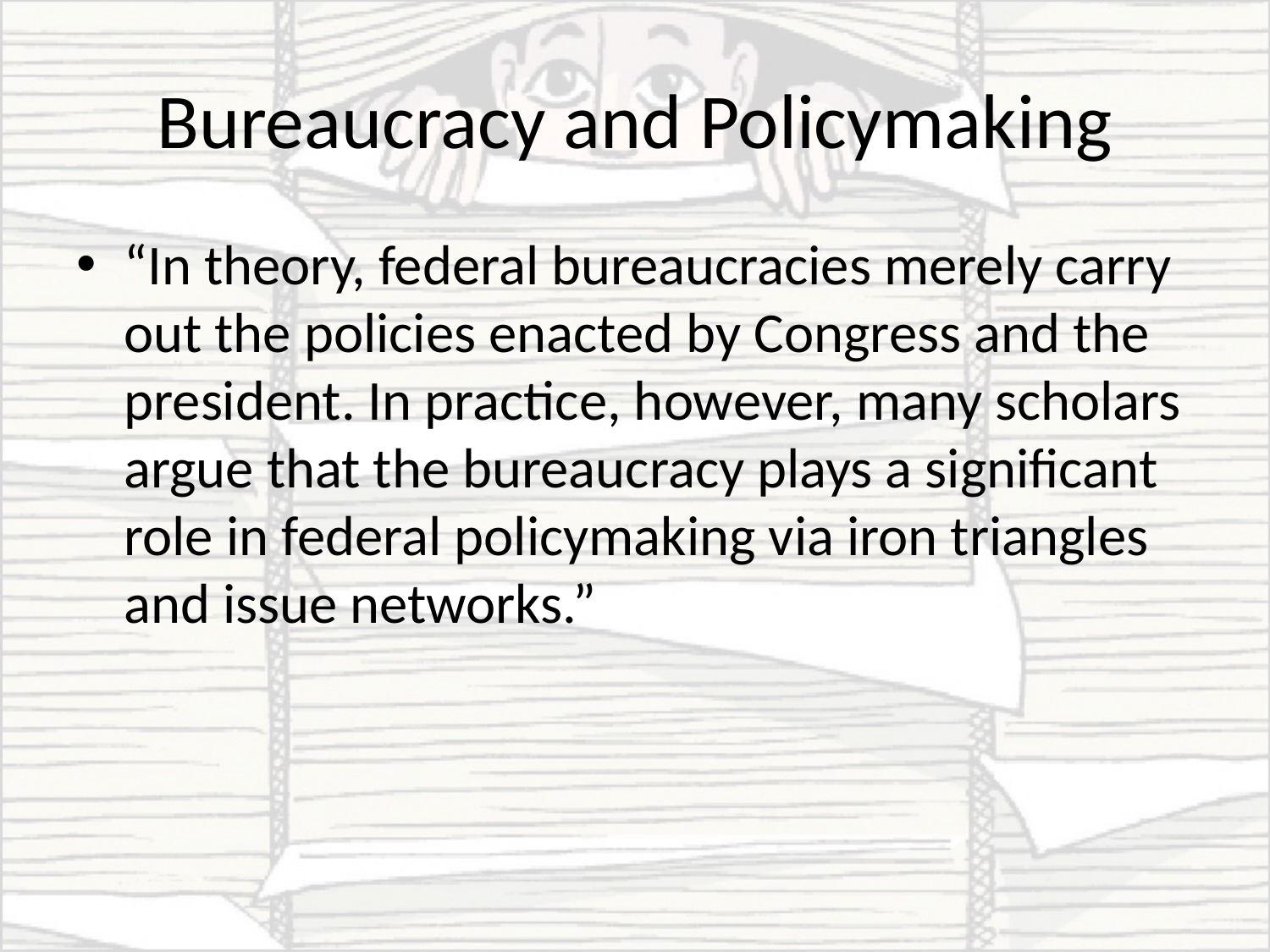

# Bureaucracy and Policymaking
“In theory, federal bureaucracies merely carry out the policies enacted by Congress and the president. In practice, however, many scholars argue that the bureaucracy plays a significant role in federal policymaking via iron triangles and issue networks.”